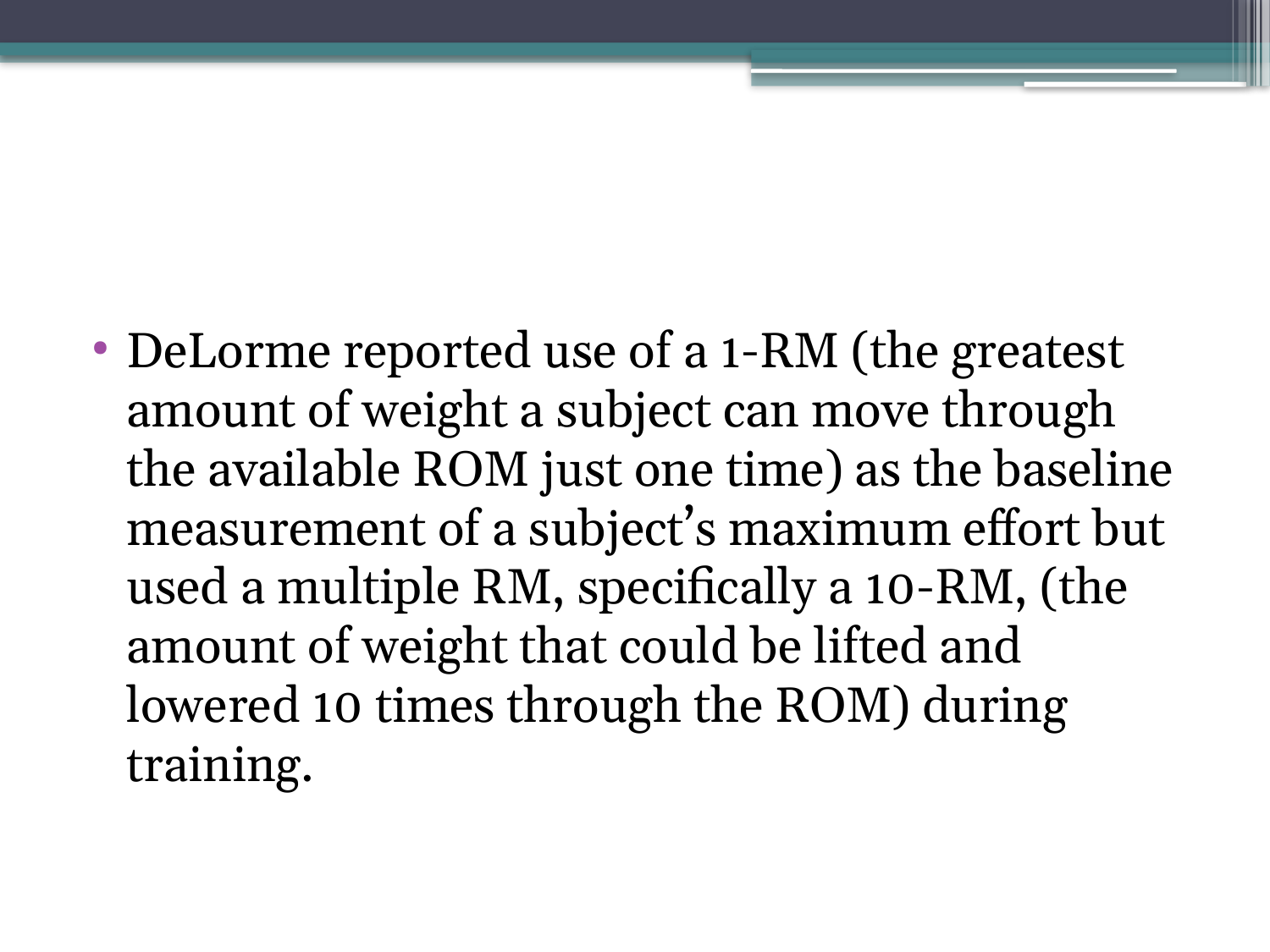

#
DeLorme reported use of a 1-RM (the greatest amount of weight a subject can move through the available ROM just one time) as the baseline measurement of a subject’s maximum effort but used a multiple RM, specifically a 10-RM, (the amount of weight that could be lifted and lowered 10 times through the ROM) during training.